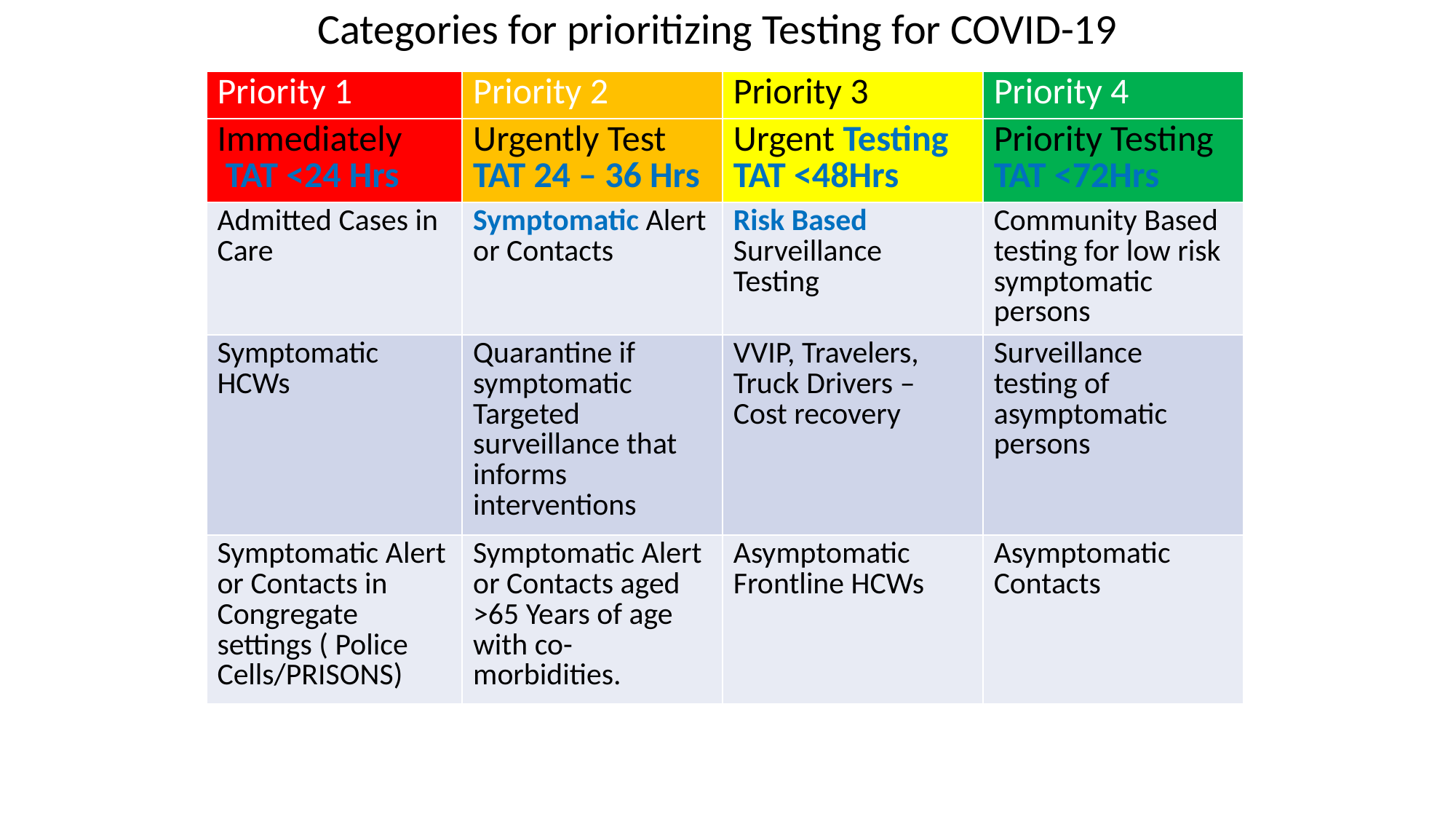

# Categories for prioritizing Testing for COVID-19
| Priority 1 | Priority 2 | Priority 3 | Priority 4 |
| --- | --- | --- | --- |
| Immediately TAT <24 Hrs | Urgently Test TAT 24 – 36 Hrs | Urgent Testing TAT <48Hrs | Priority Testing TAT <72Hrs |
| Admitted Cases in Care | Symptomatic Alert or Contacts | Risk Based Surveillance Testing | Community Based testing for low risk symptomatic persons |
| Symptomatic HCWs | Quarantine if symptomatic Targeted surveillance that informs interventions | VVIP, Travelers, Truck Drivers – Cost recovery | Surveillance testing of asymptomatic persons |
| Symptomatic Alert or Contacts in Congregate settings ( Police Cells/PRISONS) | Symptomatic Alert or Contacts aged >65 Years of age with co-morbidities. | Asymptomatic Frontline HCWs | Asymptomatic Contacts |